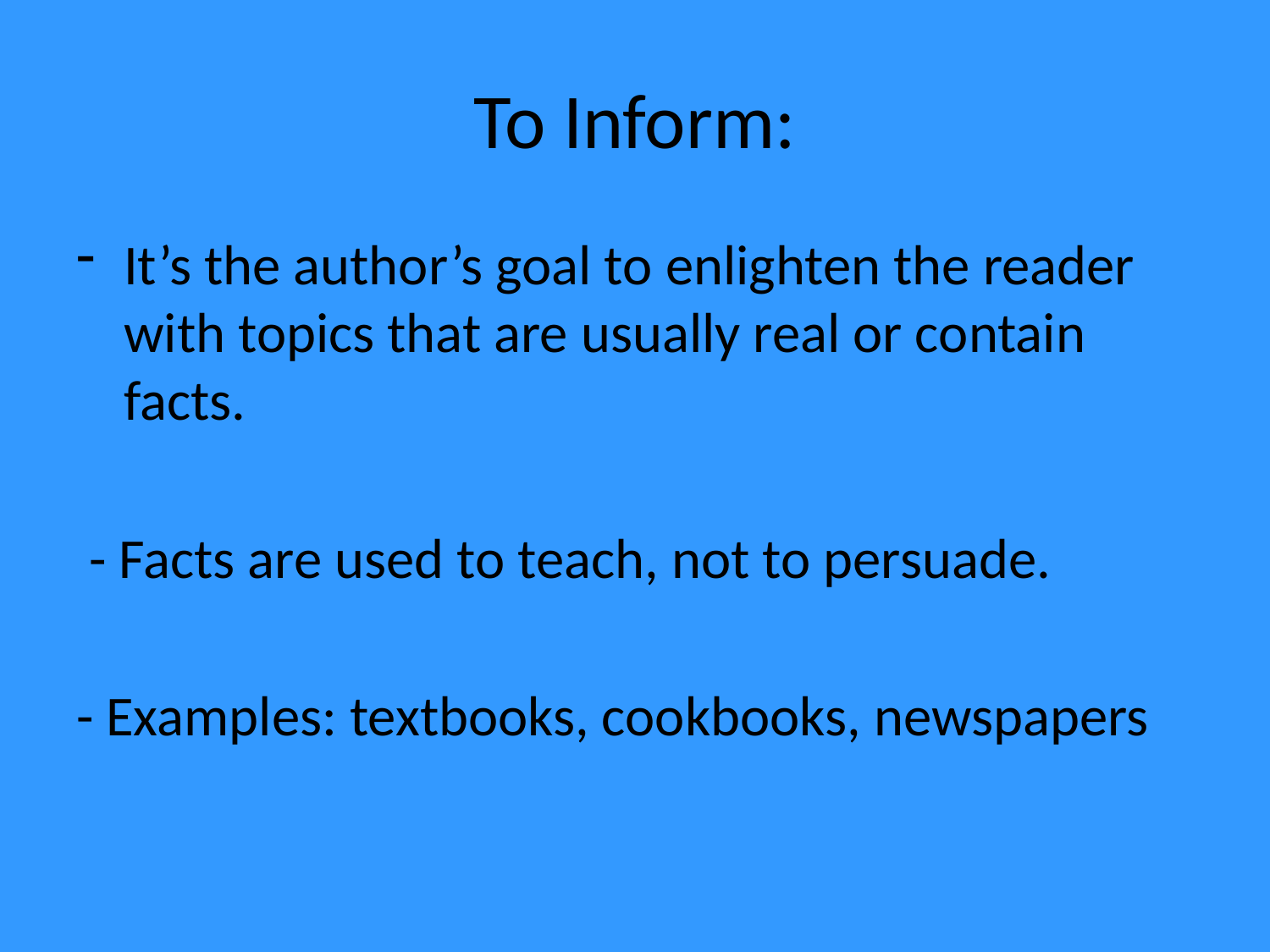

# To Inform:
It’s the author’s goal to enlighten the reader with topics that are usually real or contain facts.

 - Facts are used to teach, not to persuade.

- Examples: textbooks, cookbooks, newspapers